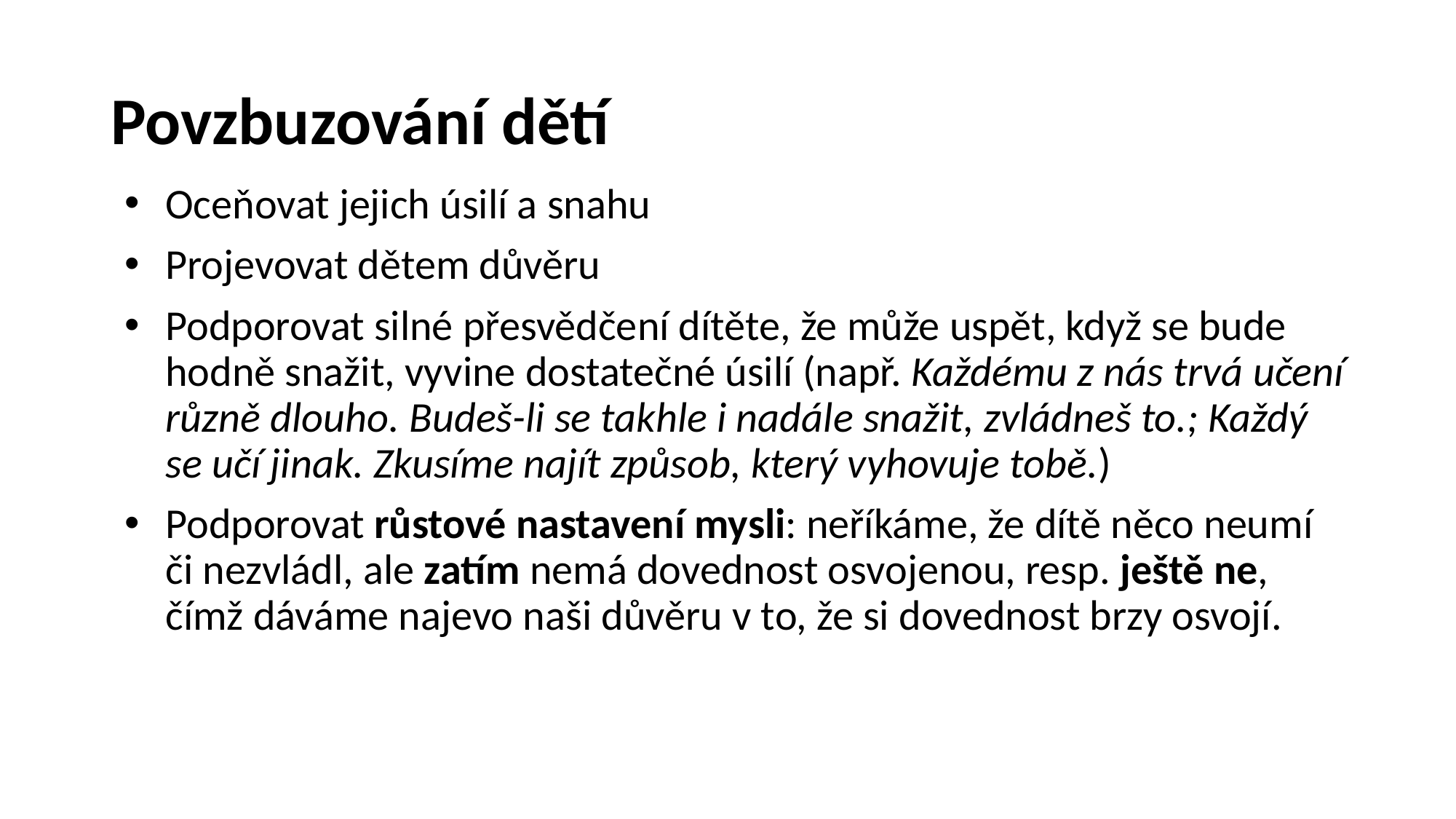

# Povzbuzování dětí
Oceňovat jejich úsilí a snahu
Projevovat dětem důvěru
Podporovat silné přesvědčení dítěte, že může uspět, když se bude hodně snažit, vyvine dostatečné úsilí (např. Každému z nás trvá učení různě dlouho. Budeš-li se takhle i nadále snažit, zvládneš to.; Každý se učí jinak. Zkusíme najít způsob, který vyhovuje tobě.)
Podporovat růstové nastavení mysli: neříkáme, že dítě něco neumí či nezvládl, ale zatím nemá dovednost osvojenou, resp. ještě ne, čímž dáváme najevo naši důvěru v to, že si dovednost brzy osvojí.